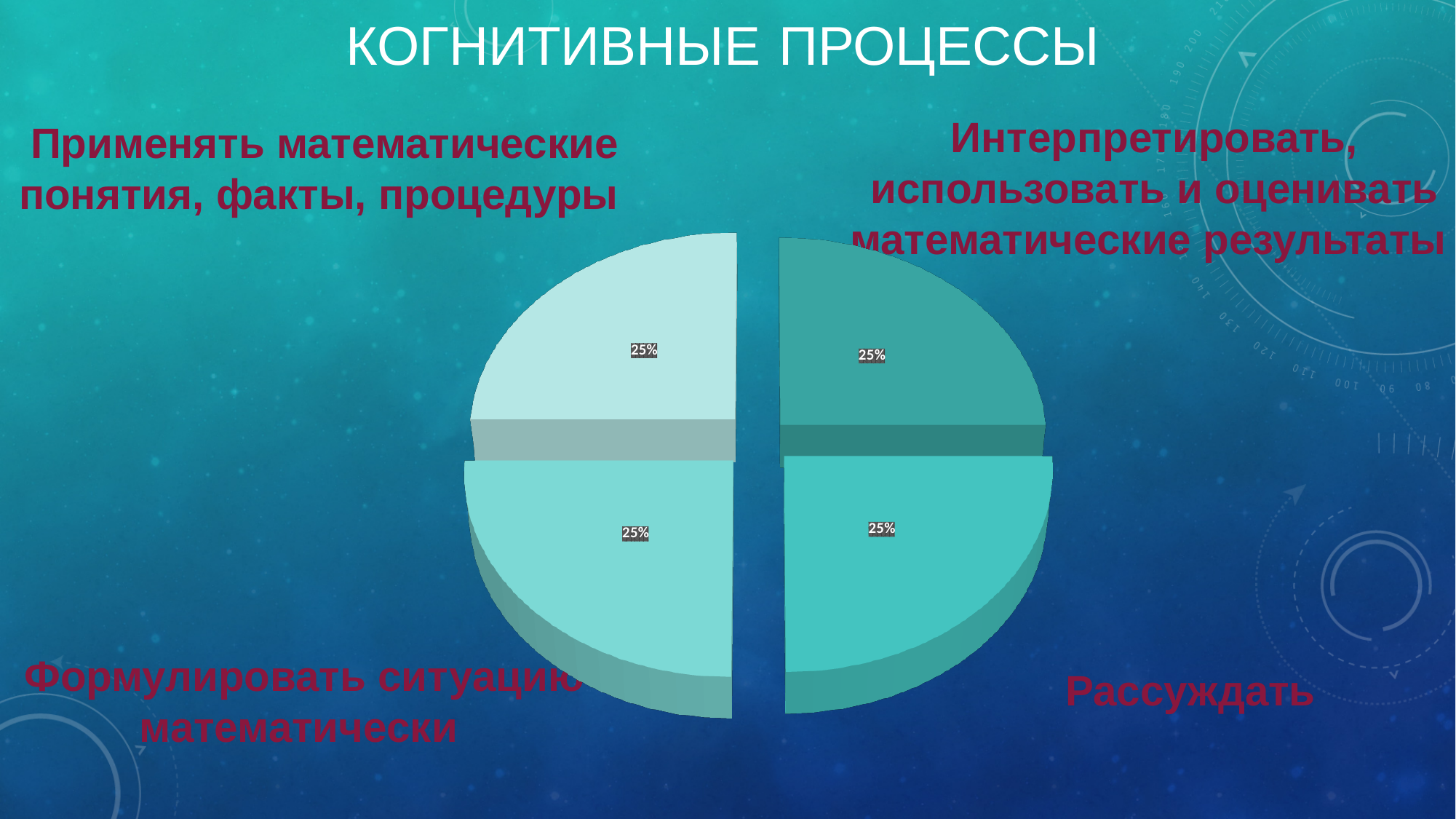

# Когнитивные процессы
Интерпретировать, использовать и оценивать математические результаты
Применять математические понятия, факты, процедуры

[unsupported chart]

Рассуждать
Формулировать ситуацию математически